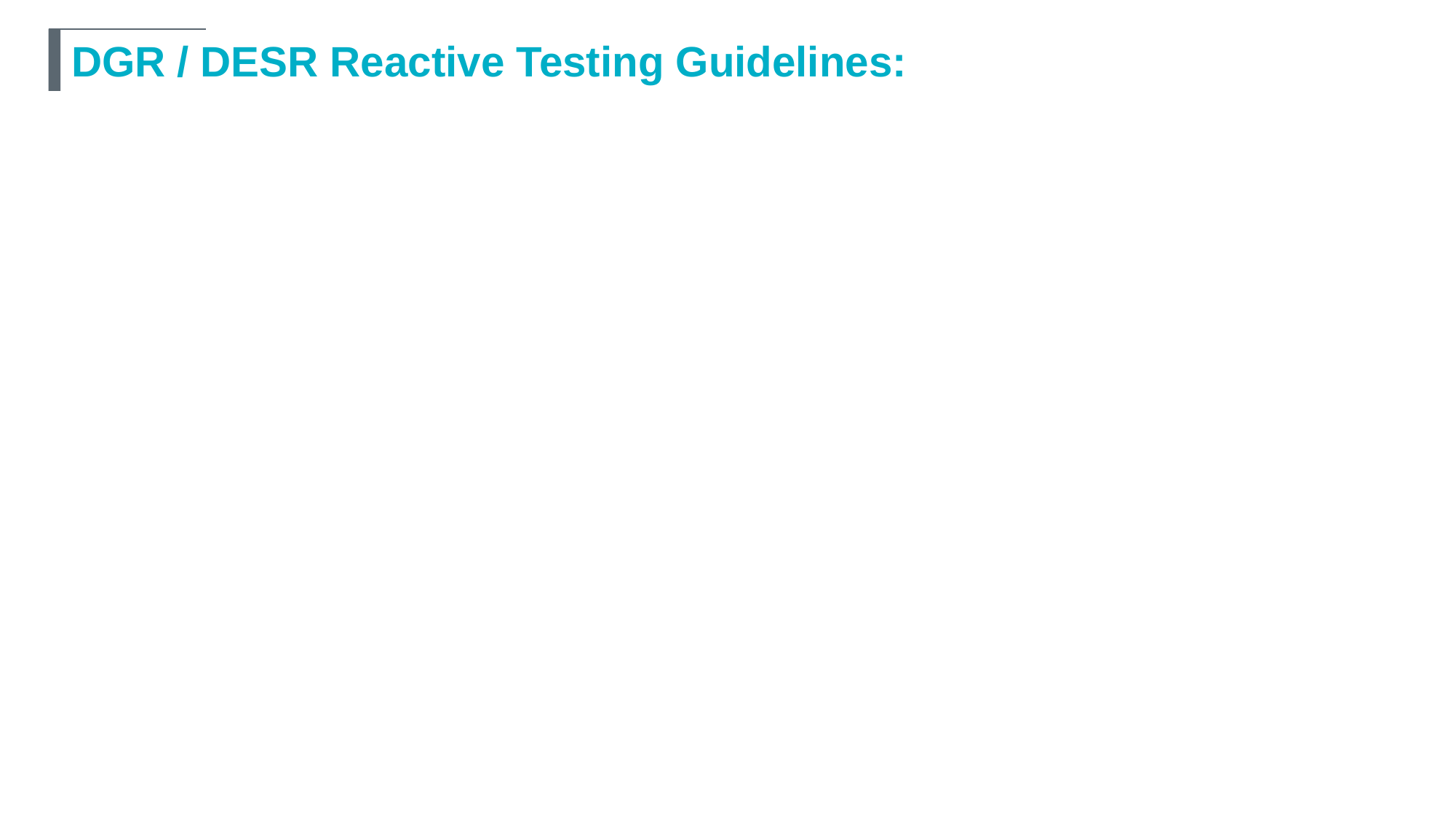

# DGR / DESR Reactive Testing Guidelines: